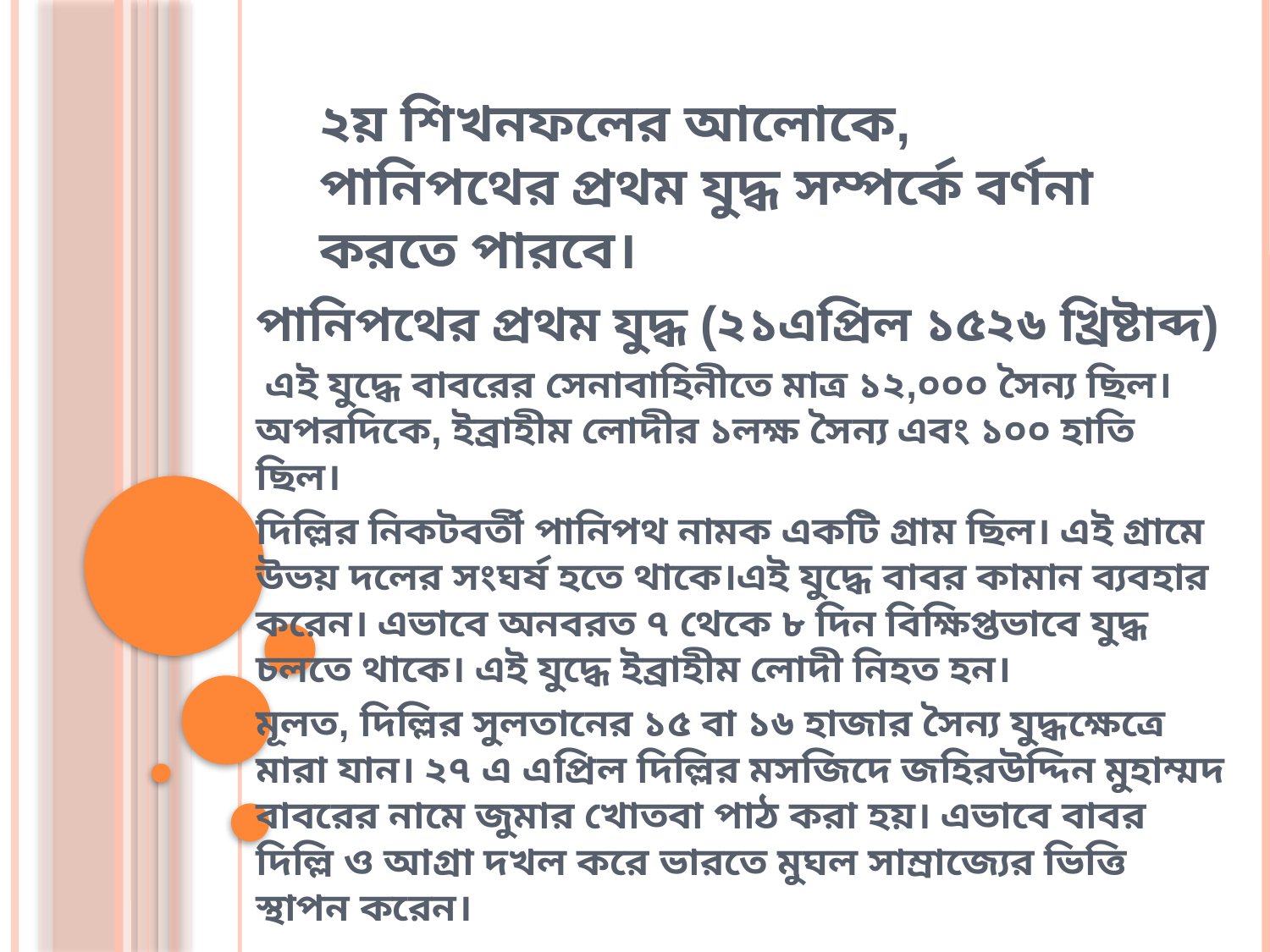

# ২য় শিখনফলের আলোকে, পানিপথের প্রথম যুদ্ধ সম্পর্কে বর্ণনা করতে পারবে।
পানিপথের প্রথম যুদ্ধ (২১এপ্রিল ১৫২৬ খ্রিষ্টাব্দ)
 এই যুদ্ধে বাবরের সেনাবাহিনীতে মাত্র ১২,০০০ সৈন্য ছিল। অপরদিকে, ইব্রাহীম লোদীর ১লক্ষ সৈন্য এবং ১০০ হাতি ছিল।
দিল্লির নিকটবর্তী পানিপথ নামক একটি গ্রাম ছিল। এই গ্রামে উভয় দলের সংঘর্ষ হতে থাকে।এই যুদ্ধে বাবর কামান ব্যবহার করেন। এভাবে অনবরত ৭ থেকে ৮ দিন বিক্ষিপ্তভাবে যুদ্ধ চলতে থাকে। এই যুদ্ধে ইব্রাহীম লোদী নিহত হন।
মূলত, দিল্লির সুলতানের ১৫ বা ১৬ হাজার সৈন্য যুদ্ধক্ষেত্রে মারা যান। ২৭ এ এপ্রিল দিল্লির মসজিদে জহিরউদ্দিন মুহাম্মদ বাবরের নামে জুমার খোতবা পাঠ করা হয়। এভাবে বাবর দিল্লি ও আগ্রা দখল করে ভারতে মুঘল সাম্রাজ্যের ভিত্তি স্থাপন করেন।